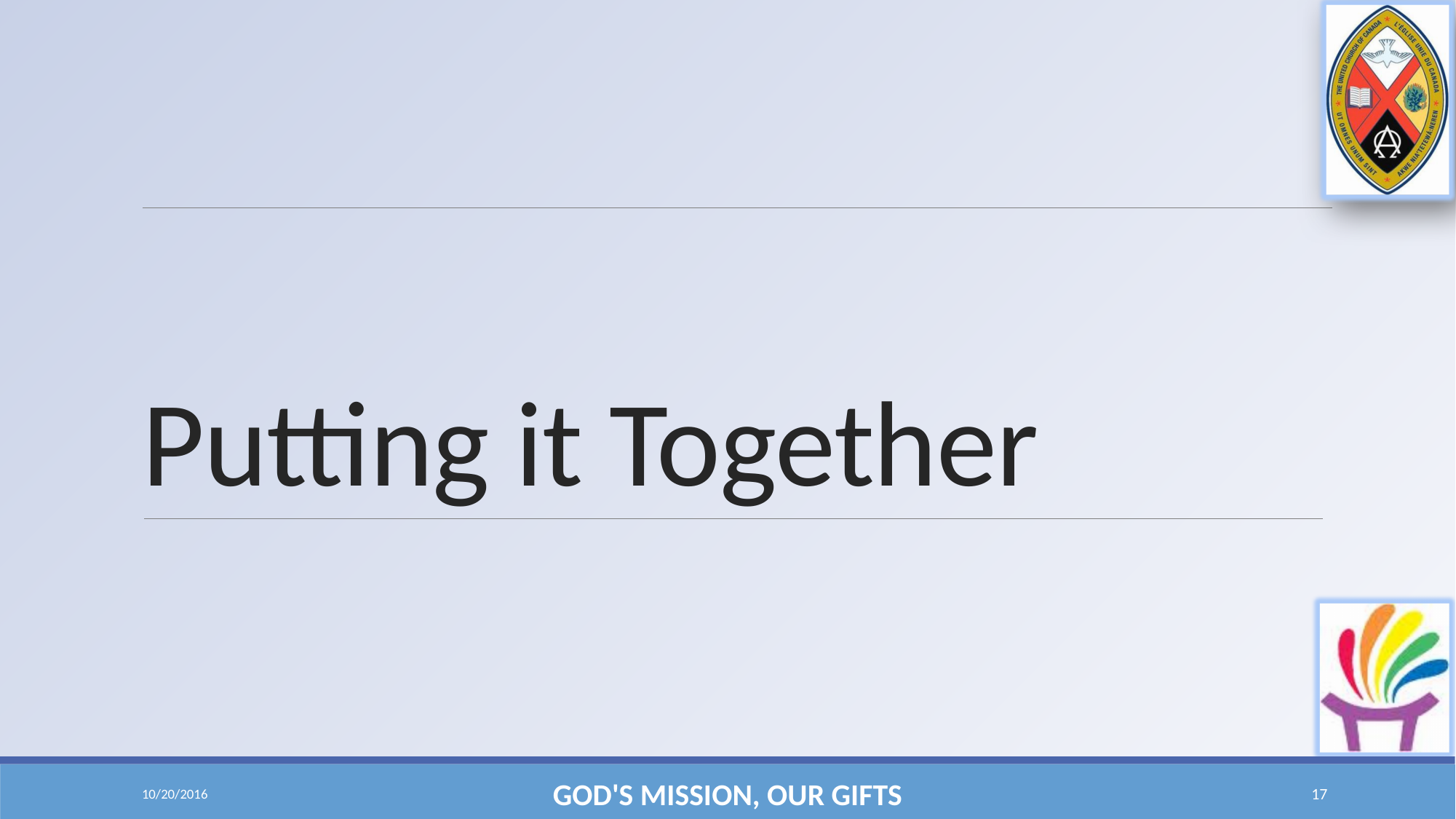

# Putting it Together

10/20/2016
GOD'S MISSION, OUR GIFTS
17